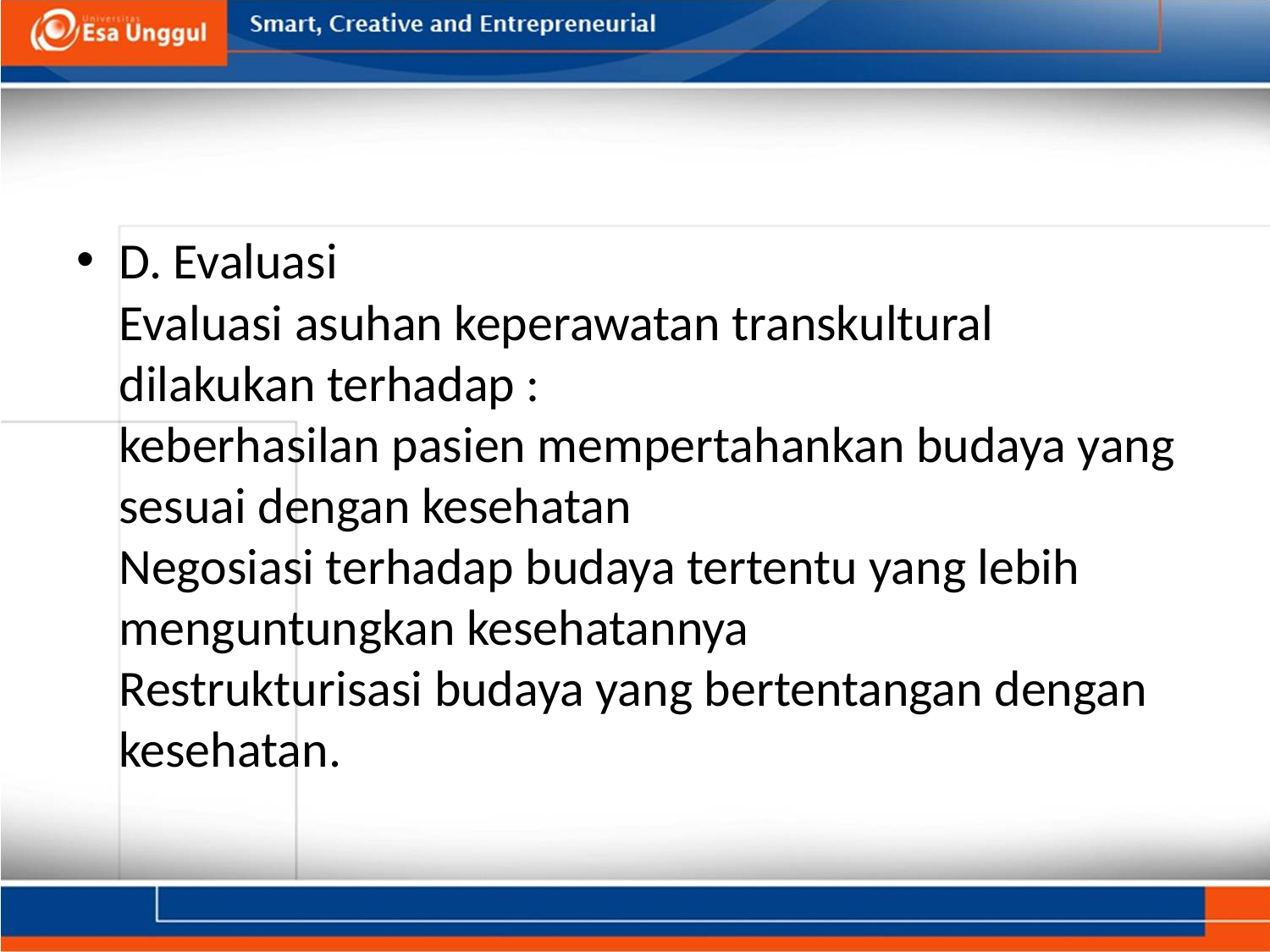

#
D. Evaluasi 
Evaluasi asuhan keperawatan transkultural dilakukan terhadap :
keberhasilan pasien mempertahankan budaya yang sesuai dengan kesehatan
Negosiasi terhadap budaya tertentu yang lebih menguntungkan kesehatannya
Restrukturisasi budaya yang bertentangan dengan kesehatan.